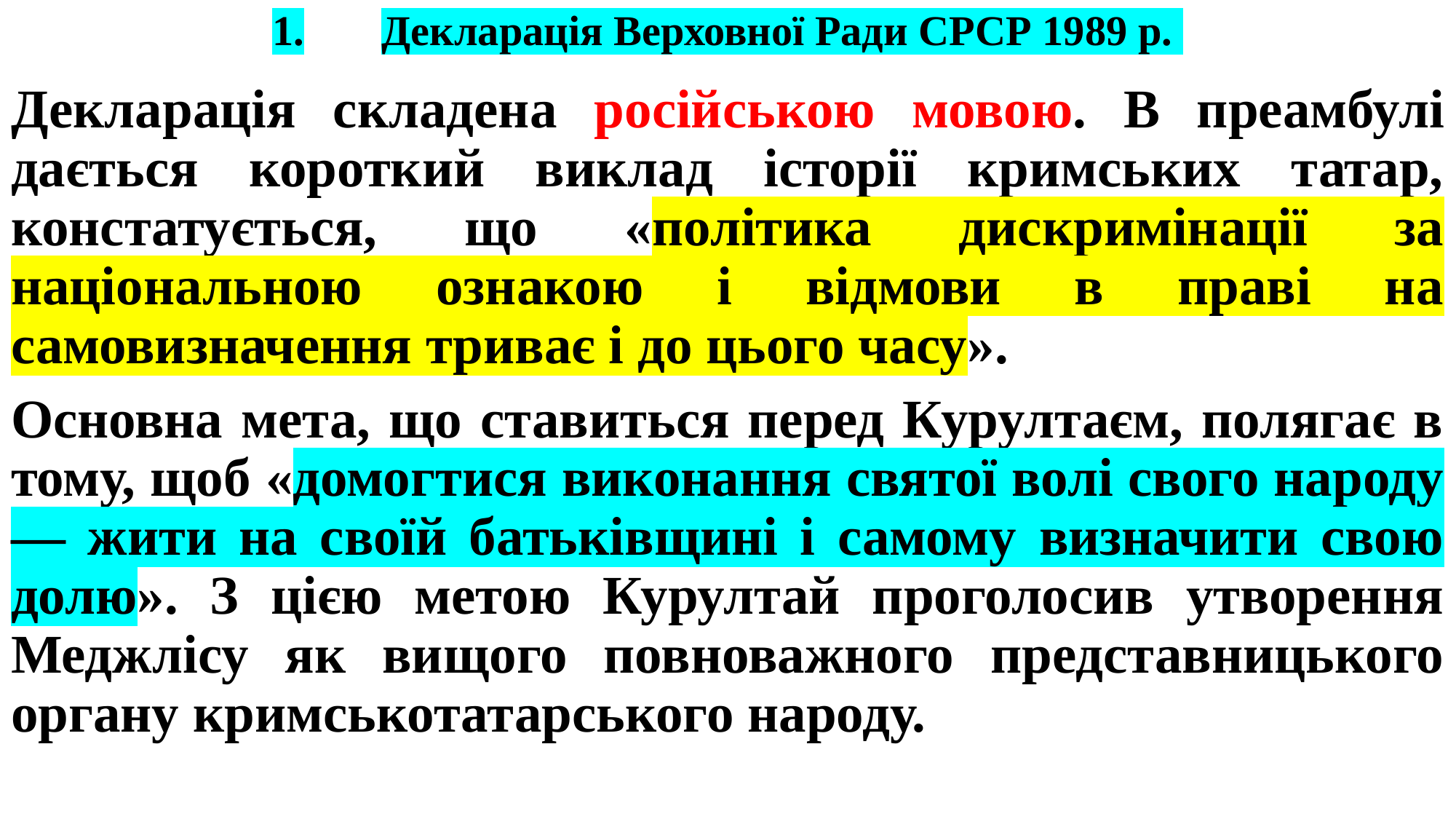

# 1.	Декларація Верховної Ради СРСР 1989 р.
Декларація складена російською мовою. В преамбулі дається короткий виклад історії кримських татар, констатується, що «політика дискримінації за національною ознакою і відмови в праві на самовизначення триває і до цього часу».
Основна мета, що ставиться перед Курултаєм, полягає в тому, щоб «домогтися виконання святої волі свого народу — жити на своїй батьківщині і самому визначити свою долю». З цією метою Курултай проголосив утворення Меджлісу як вищого повноважного представницького органу кримськотатарського народу.